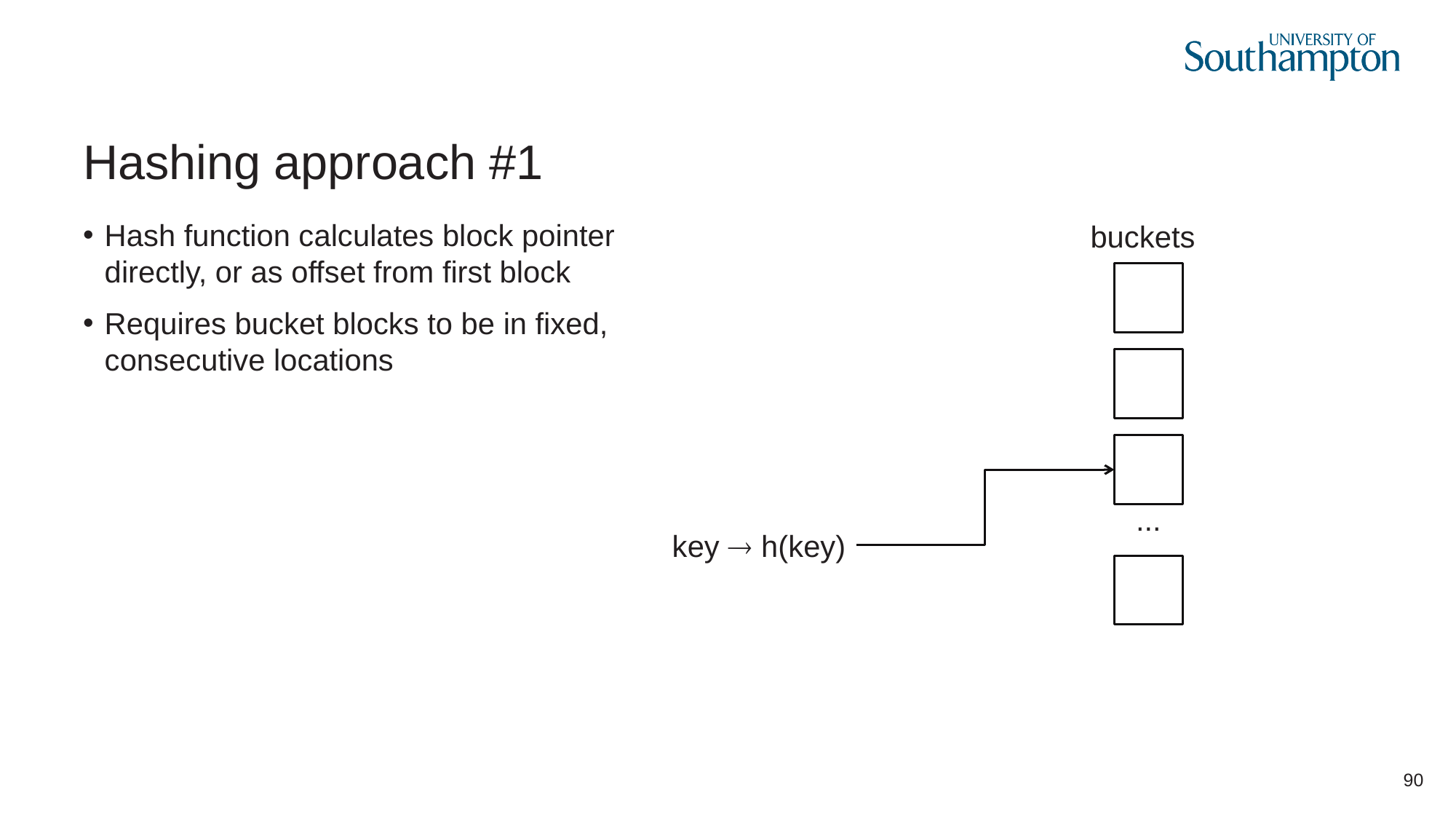

# Hashing approach #1
buckets
Hash function calculates block pointer directly, or as offset from first block
Requires bucket blocks to be in fixed, consecutive locations

...
key → h(key)